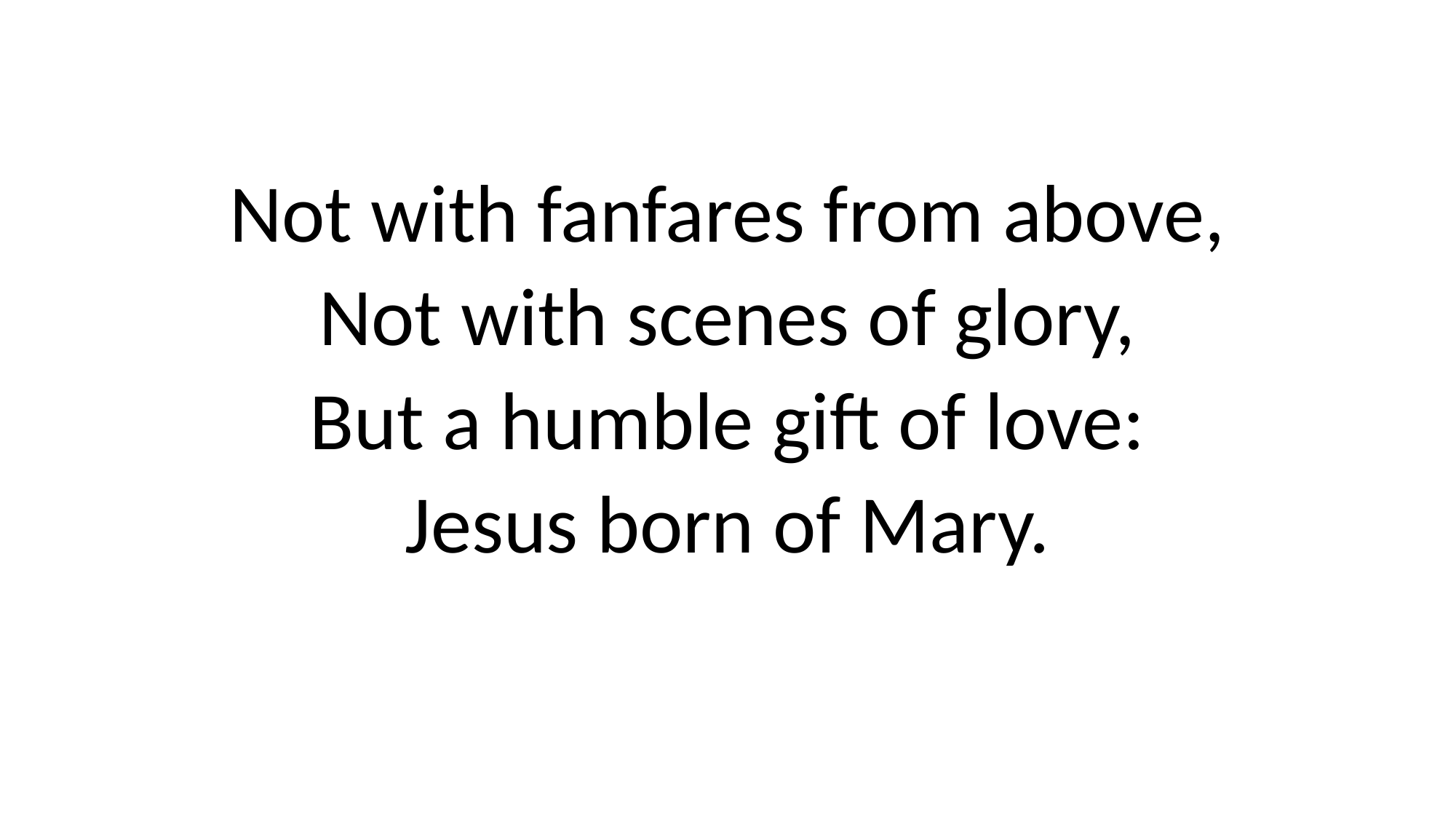

Not with fanfares from above,
Not with scenes of glory,
But a humble gift of love:
Jesus born of Mary.